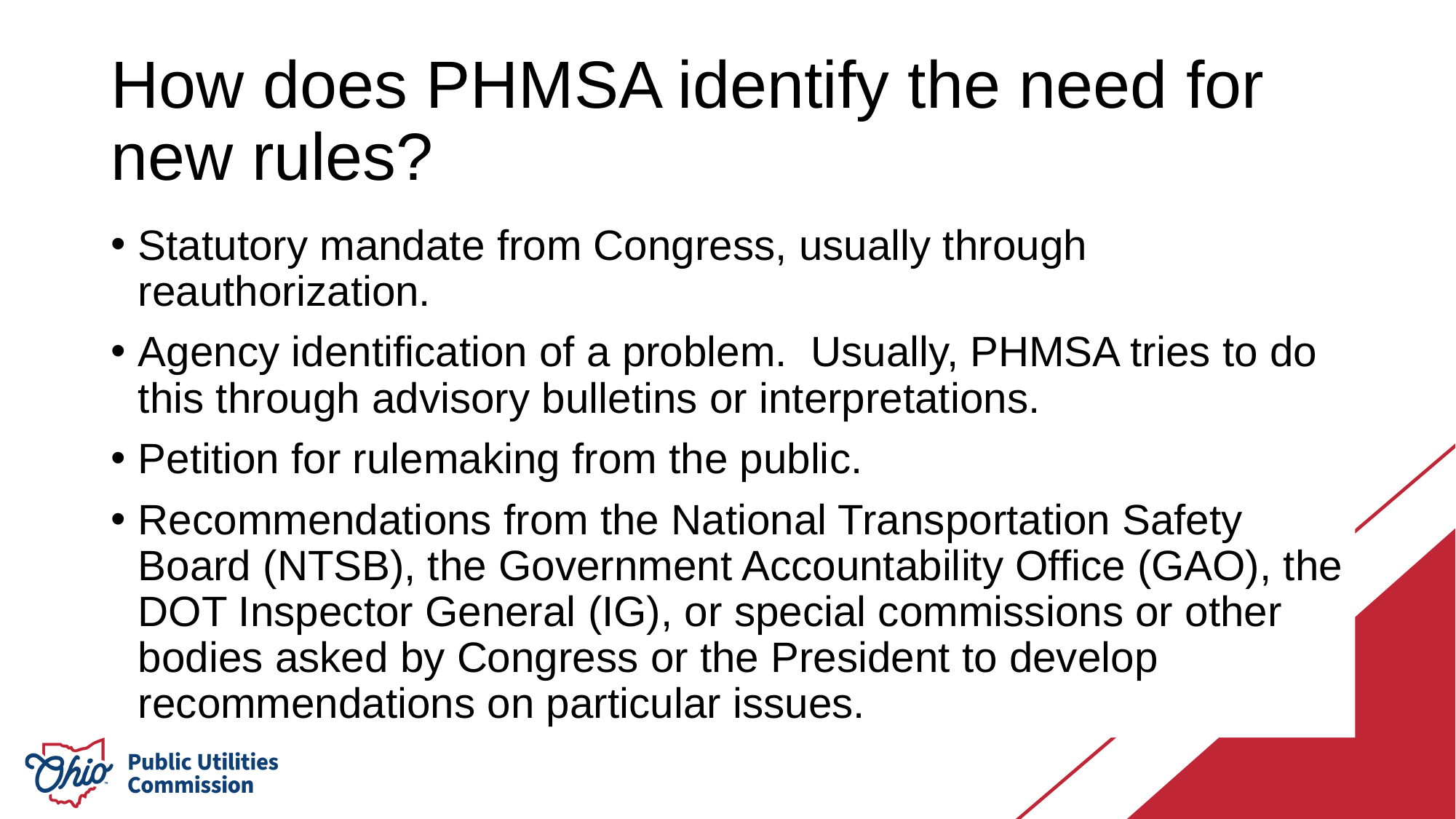

# How does PHMSA identify the need for new rules?
Statutory mandate from Congress, usually through reauthorization.
Agency identification of a problem.  Usually, PHMSA tries to do this through advisory bulletins or interpretations.
Petition for rulemaking from the public.
Recommendations from the National Transportation Safety Board (NTSB), the Government Accountability Office (GAO), the DOT Inspector General (IG), or special commissions or other bodies asked by Congress or the President to develop recommendations on particular issues.